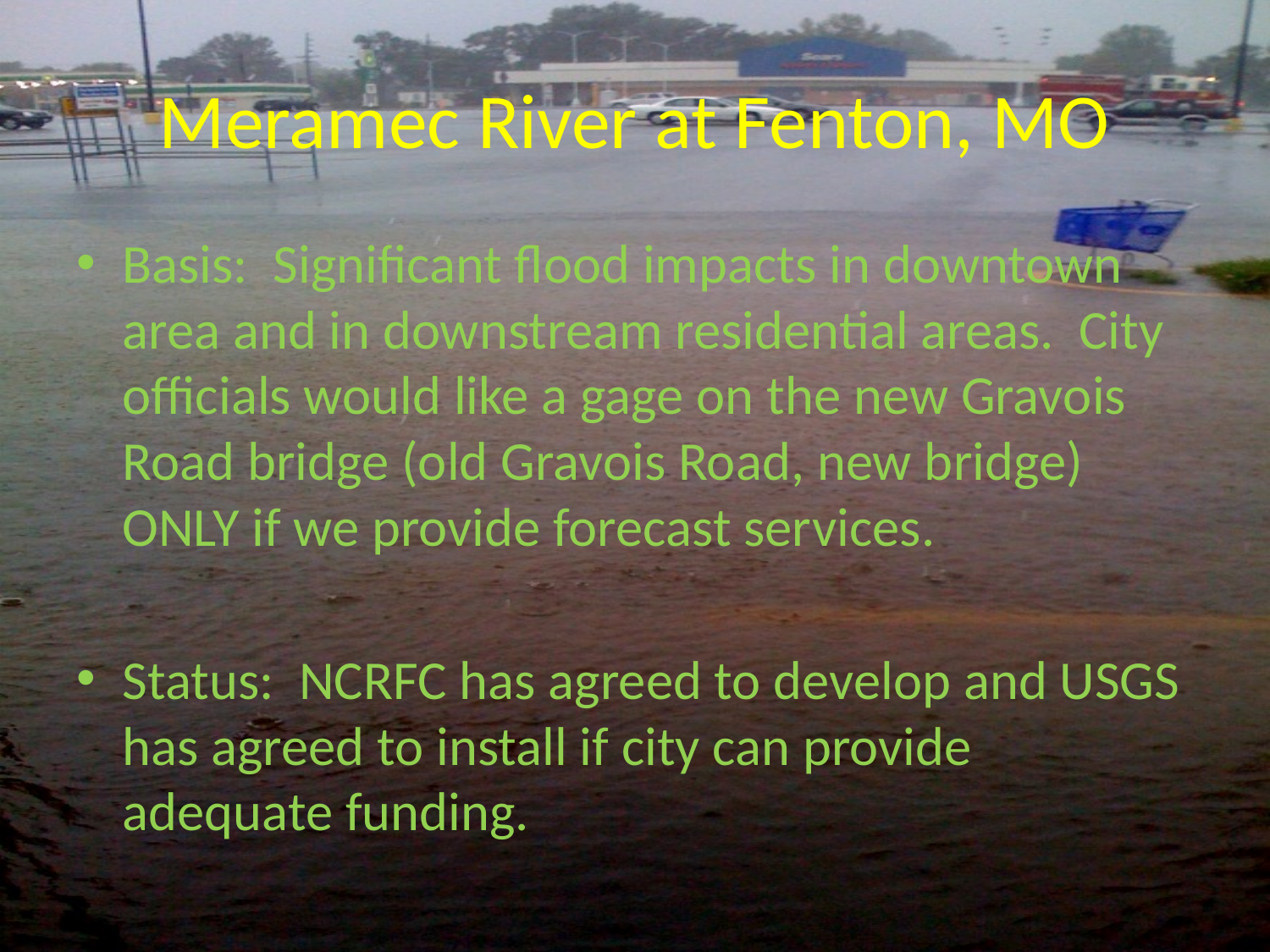

# Meramec River at Fenton, MO
Basis:  Significant flood impacts in downtown area and in downstream residential areas.  City officials would like a gage on the new Gravois Road bridge (old Gravois Road, new bridge) ONLY if we provide forecast services.

Status:  NCRFC has agreed to develop and USGS has agreed to install if city can provide adequate funding.